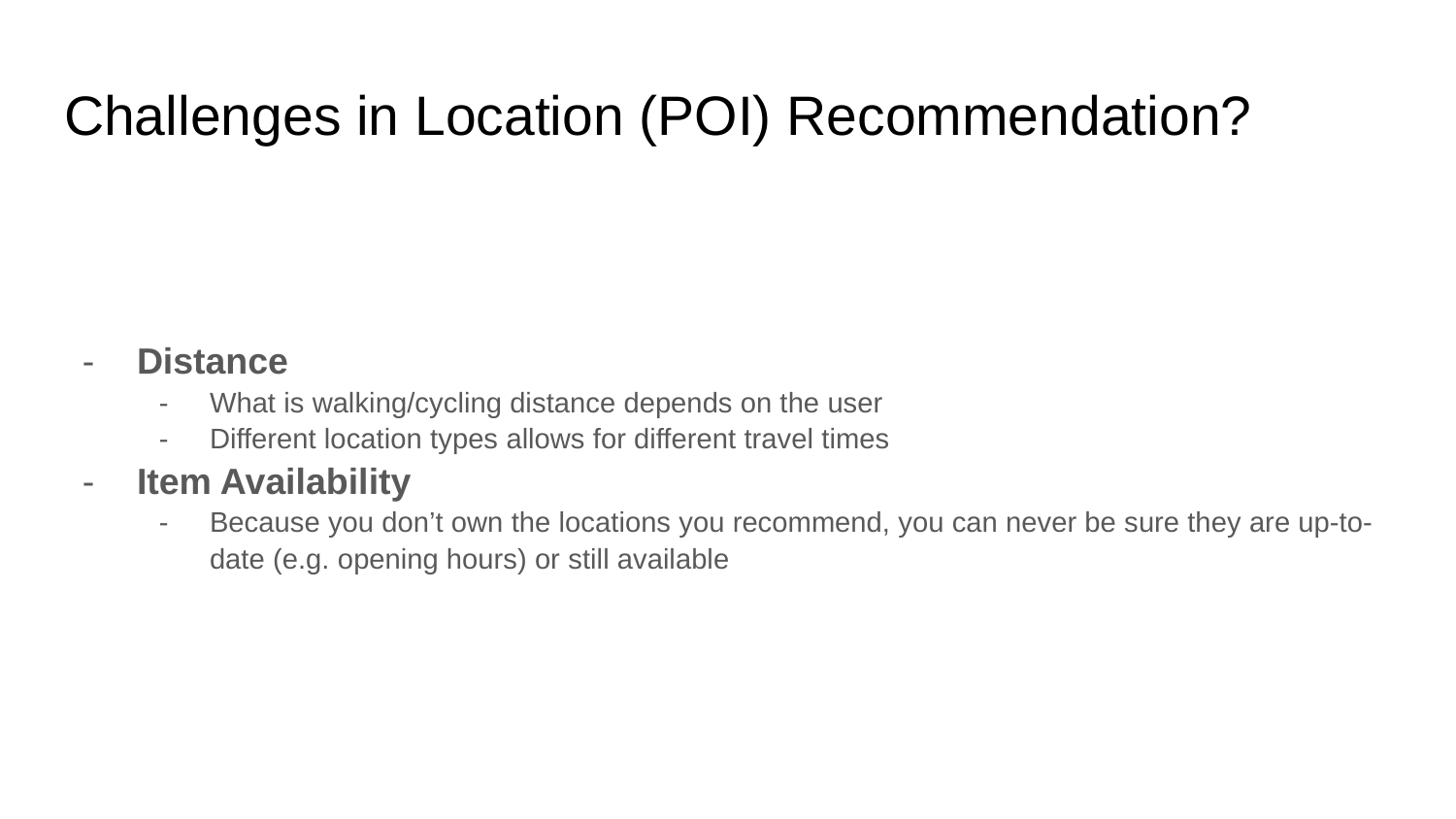

# Challenges in Location (POI) Recommendation?
Distance
What is walking/cycling distance depends on the user
Different location types allows for different travel times
Item Availability
Because you don’t own the locations you recommend, you can never be sure they are up-to-date (e.g. opening hours) or still available